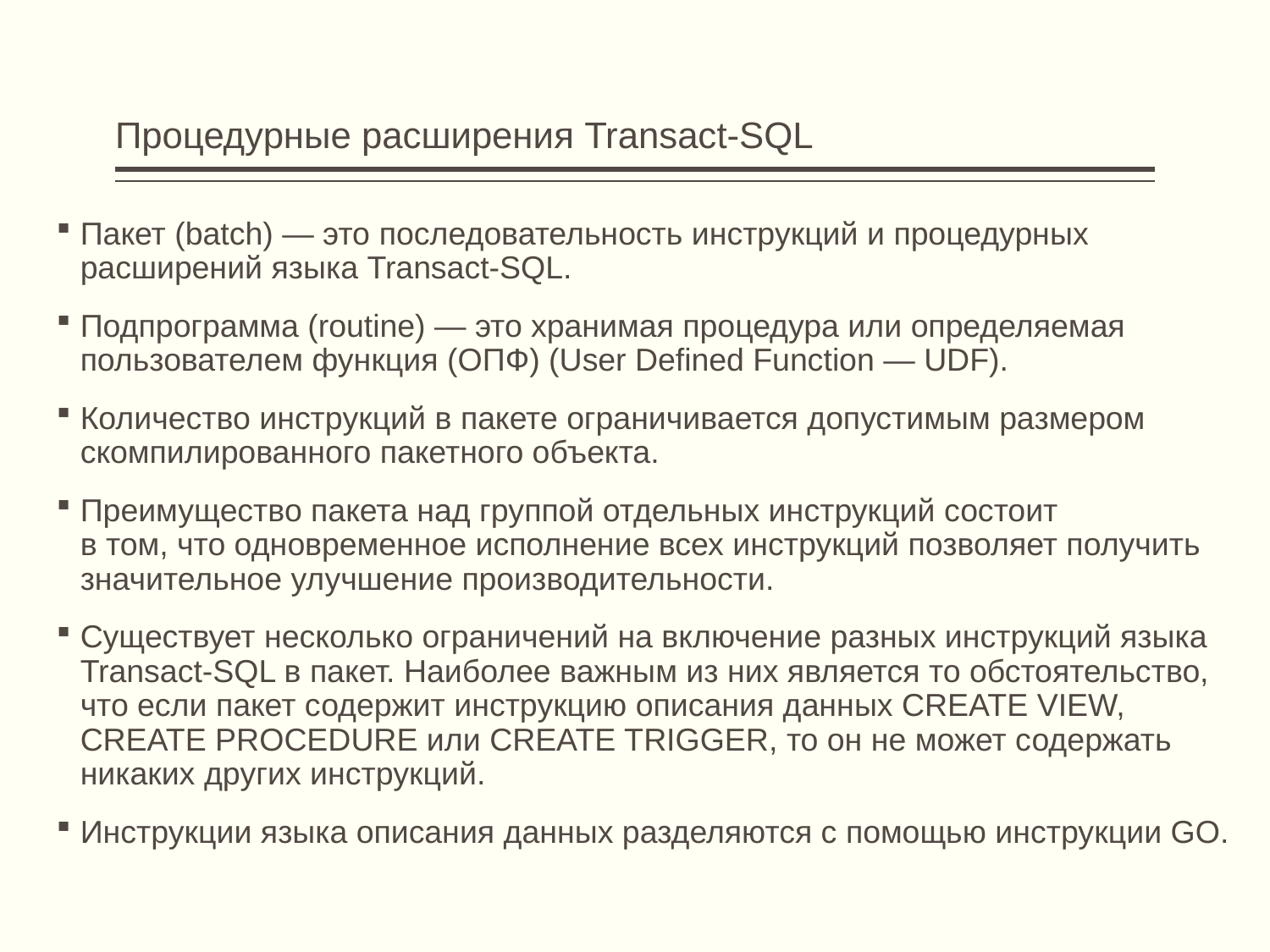

# Процедурные расширения Transact-SQL
Пакет (batch) — это последовательность инструкций и процедурных расширений языка Transact-SQL.
Подпрограмма (routine) — это хранимая процедура или определяемая пользователем функция (ОПФ) (User Defined Function — UDF).
Количество инструкций в пакете ограничивается допустимым размером скомпилированного пакетного объекта.
Преимущество пакета над группой отдельных инструкций состоит
в том, что одновременное исполнение всех инструкций позволяет получить значительное улучшение производительности.
Существует несколько ограничений на включение разных инструкций языка
Transact-SQL в пакет. Наиболее важным из них является то обстоятельство, что если пакет содержит инструкцию описания данных CREATE VIEW, CREATE PROCEDURE или CREATE TRIGGER, то он не может содержать никаких других инструкций.
Инструкции языка описания данных разделяются с помощью инструкции GO.